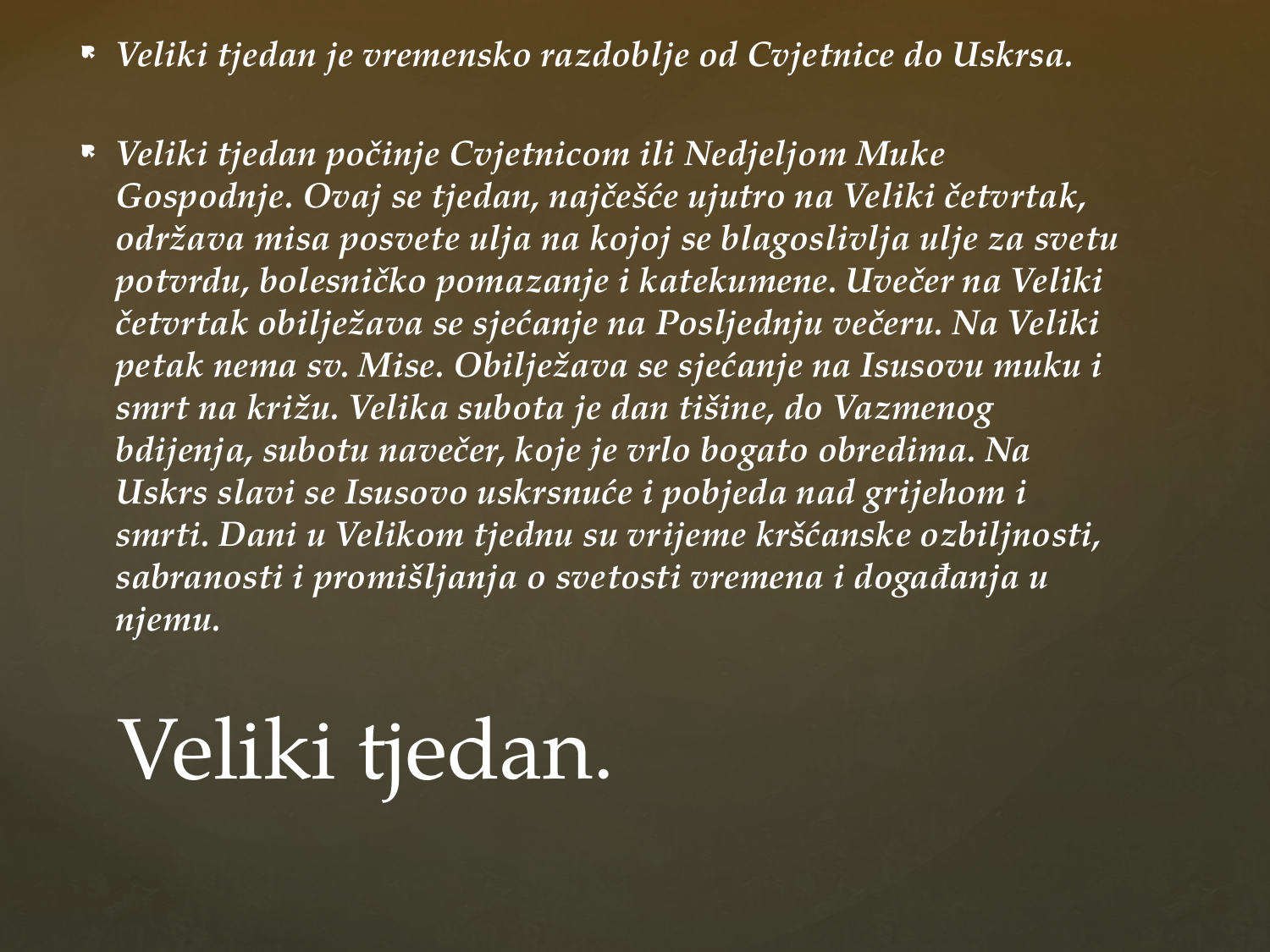

Veliki tjedan je vremensko razdoblje od Cvjetnice do Uskrsa.

Veliki tjedan počinje Cvjetnicom ili Nedjeljom Muke Gospodnje. Ovaj se tjedan, najčešće ujutro na Veliki četvrtak, održava misa posvete ulja na kojoj se blagoslivlja ulje za svetu potvrdu, bolesničko pomazanje i katekumene. Uvečer na Veliki četvrtak obilježava se sjećanje na Posljednju večeru. Na Veliki petak nema sv. Mise. Obilježava se sjećanje na Isusovu muku i smrt na križu. Velika subota je dan tišine, do Vazmenog bdijenja, subotu navečer, koje je vrlo bogato obredima. Na Uskrs slavi se Isusovo uskrsnuće i pobjeda nad grijehom i smrti. Dani u Velikom tjednu su vrijeme kršćanske ozbiljnosti, sabranosti i promišljanja o svetosti vremena i događanja u njemu.
# Veliki tjedan.